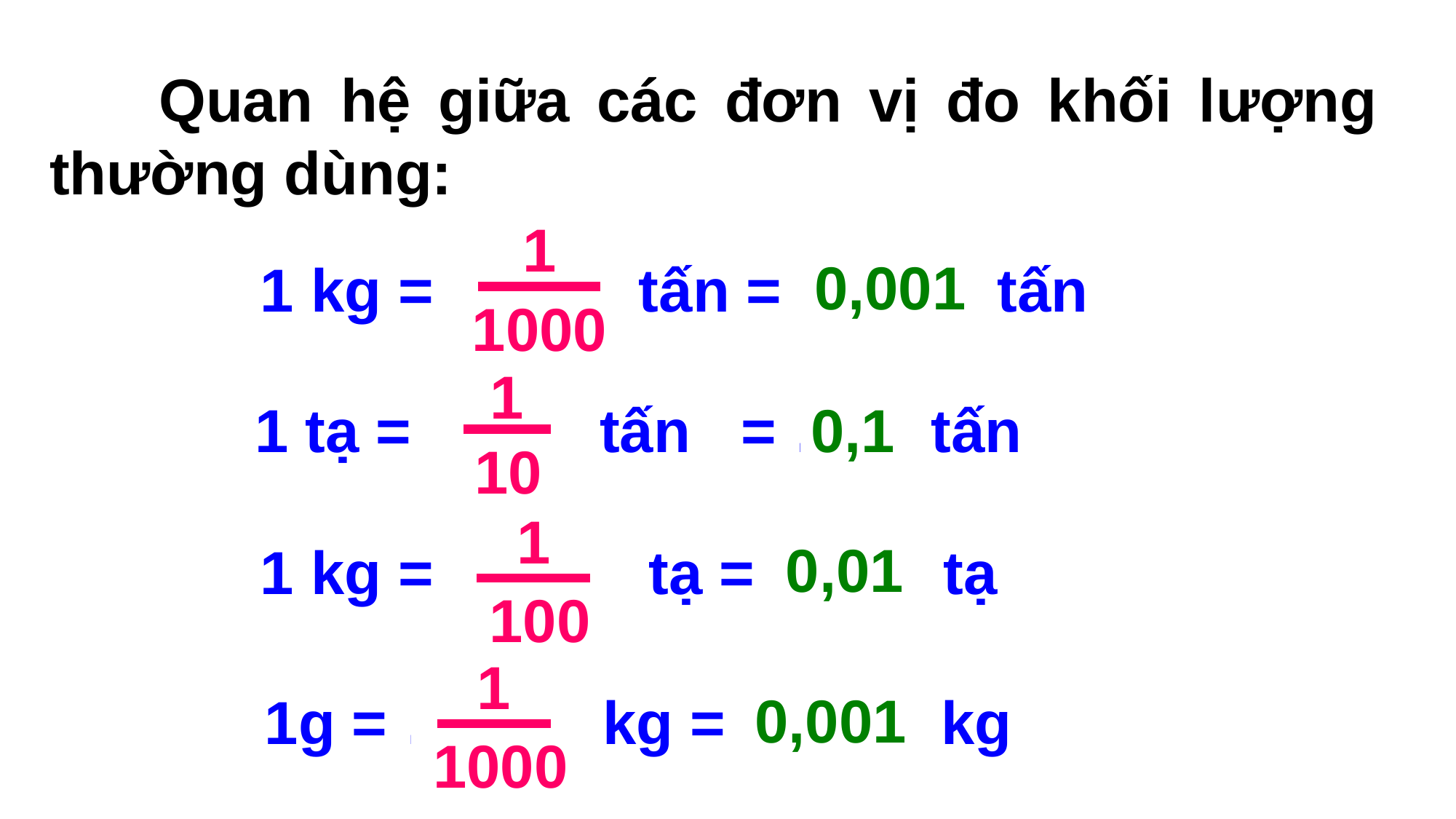

Quan hệ giữa các đơn vị đo khối lượng thường dùng:
1
1000
0,001
1 kg = ……... tấn = ……… tấn
1
10
1 tạ = …….. tấn   = …… tấn
0,1
1
100
0,01
1 kg = ……… tạ = …….. tạ
1
1000
0,001
1g = ……… kg = ……… kg